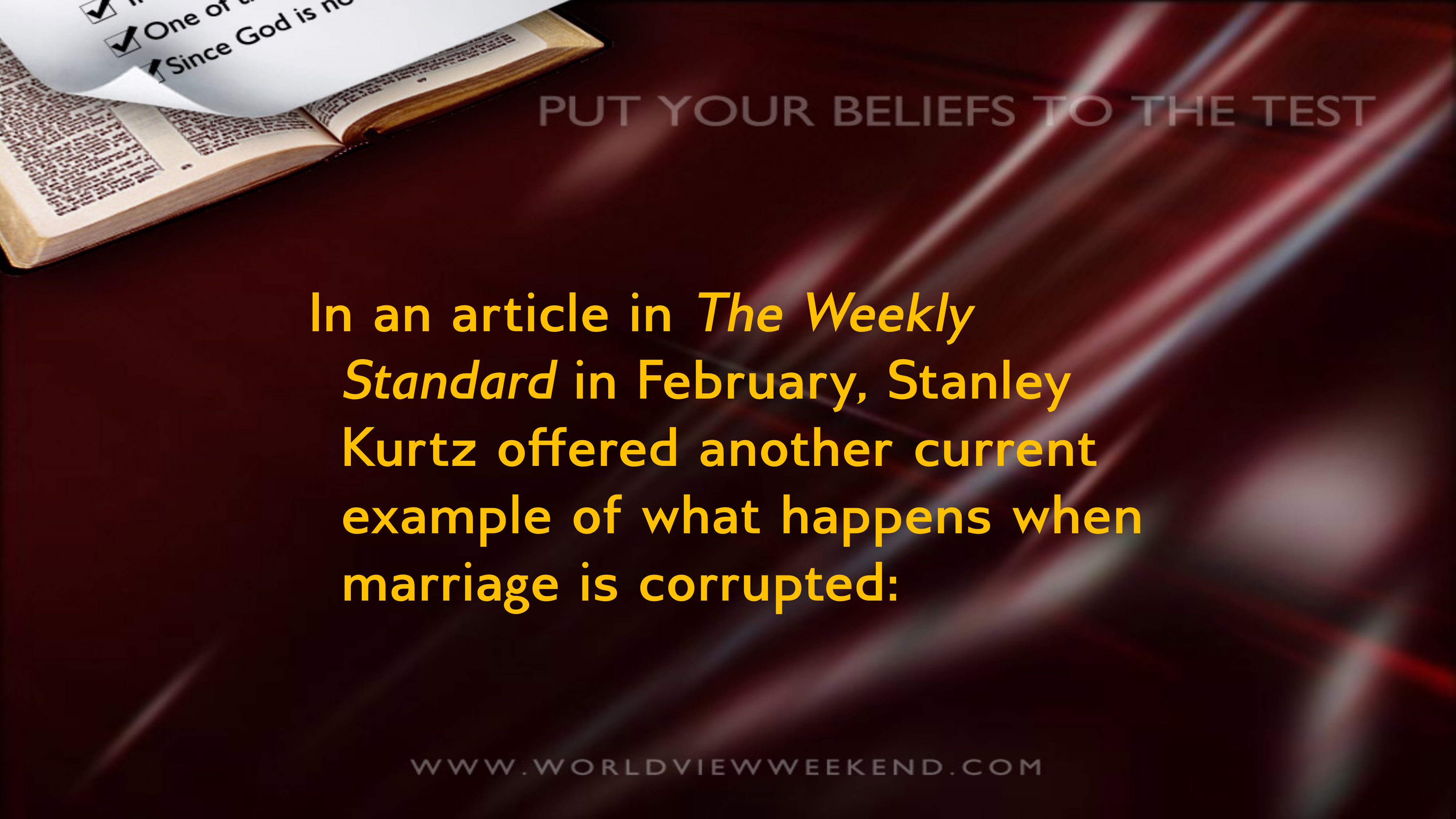

In an article in The Weekly Standard in February, Stanley Kurtz offered another current example of what happens when marriage is corrupted: